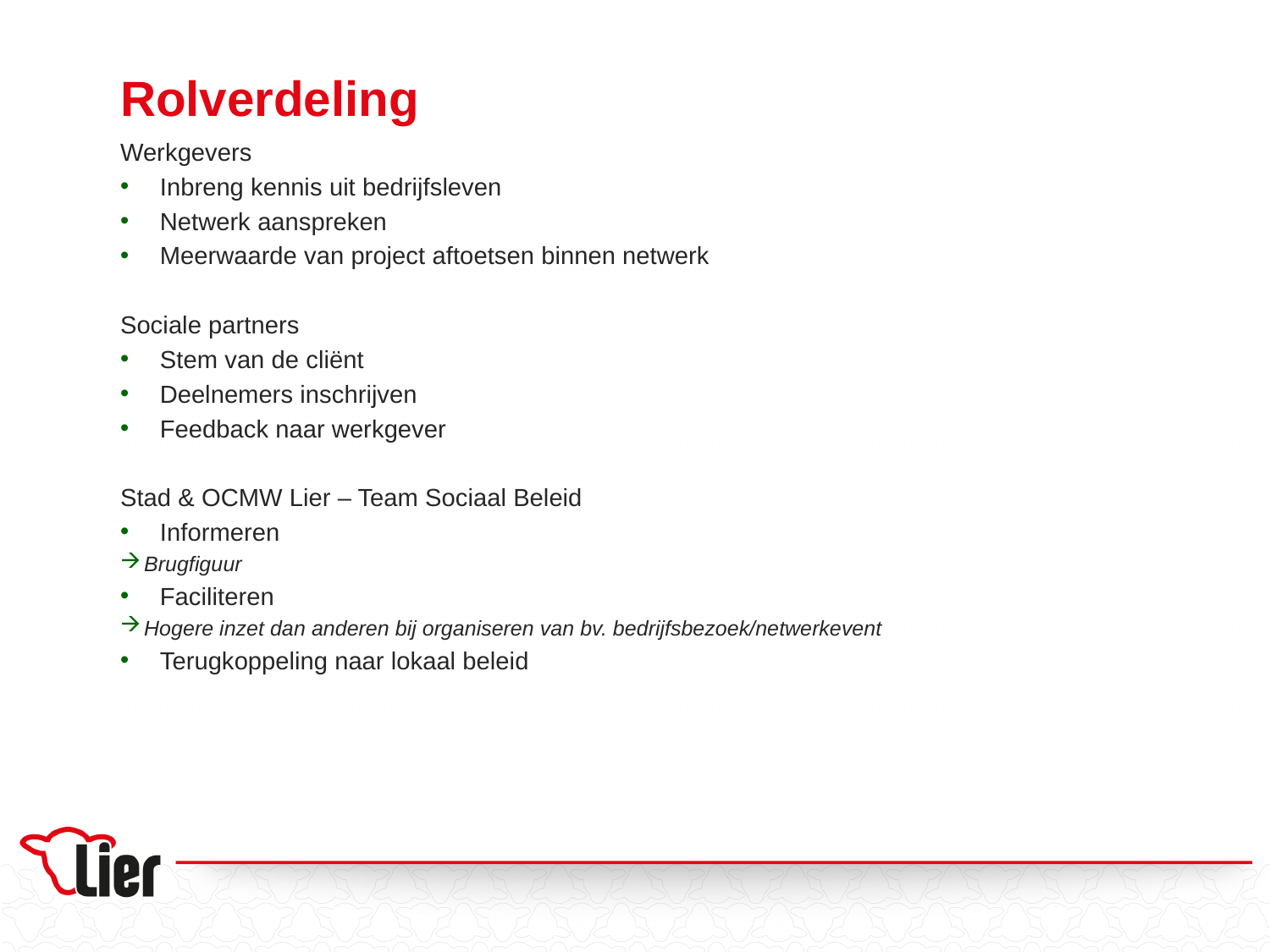

# Rolverdeling
Werkgevers
Inbreng kennis uit bedrijfsleven
Netwerk aanspreken
Meerwaarde van project aftoetsen binnen netwerk

Sociale partners
Stem van de cliënt
Deelnemers inschrijven
Feedback naar werkgever

Stad & OCMW Lier – Team Sociaal Beleid
Informeren
Brugfiguur
Faciliteren
Hogere inzet dan anderen bij organiseren van bv. bedrijfsbezoek/netwerkevent
Terugkoppeling naar lokaal beleid